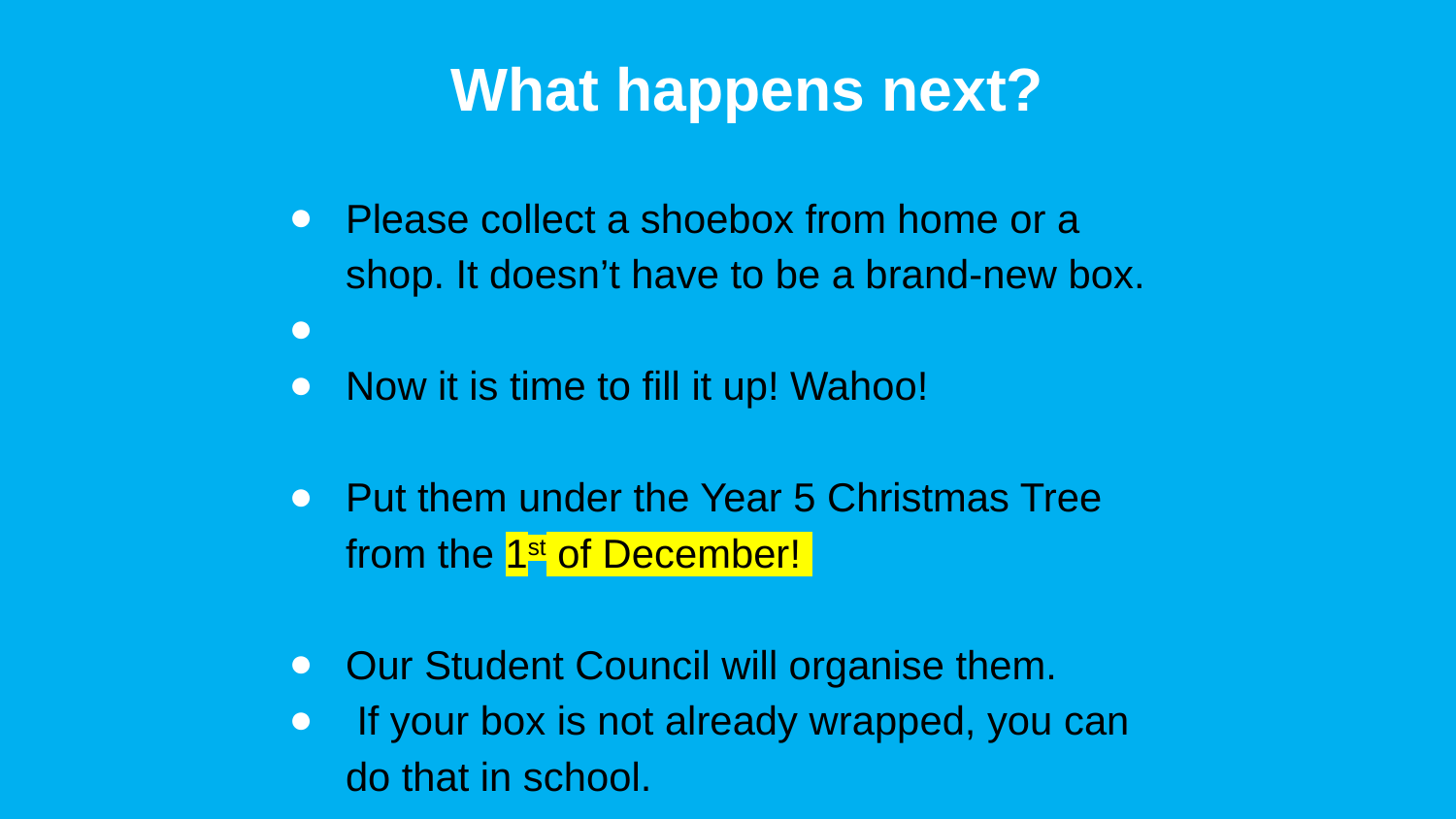

# What happens next?
Please collect a shoebox from home or a shop. It doesn’t have to be a brand-new box.

Now it is time to fill it up! Wahoo!

Put them under the Year 5 Christmas Tree from the 1st of December!

Our Student Council will organise them.
 If your box is not already wrapped, you can do that in school.